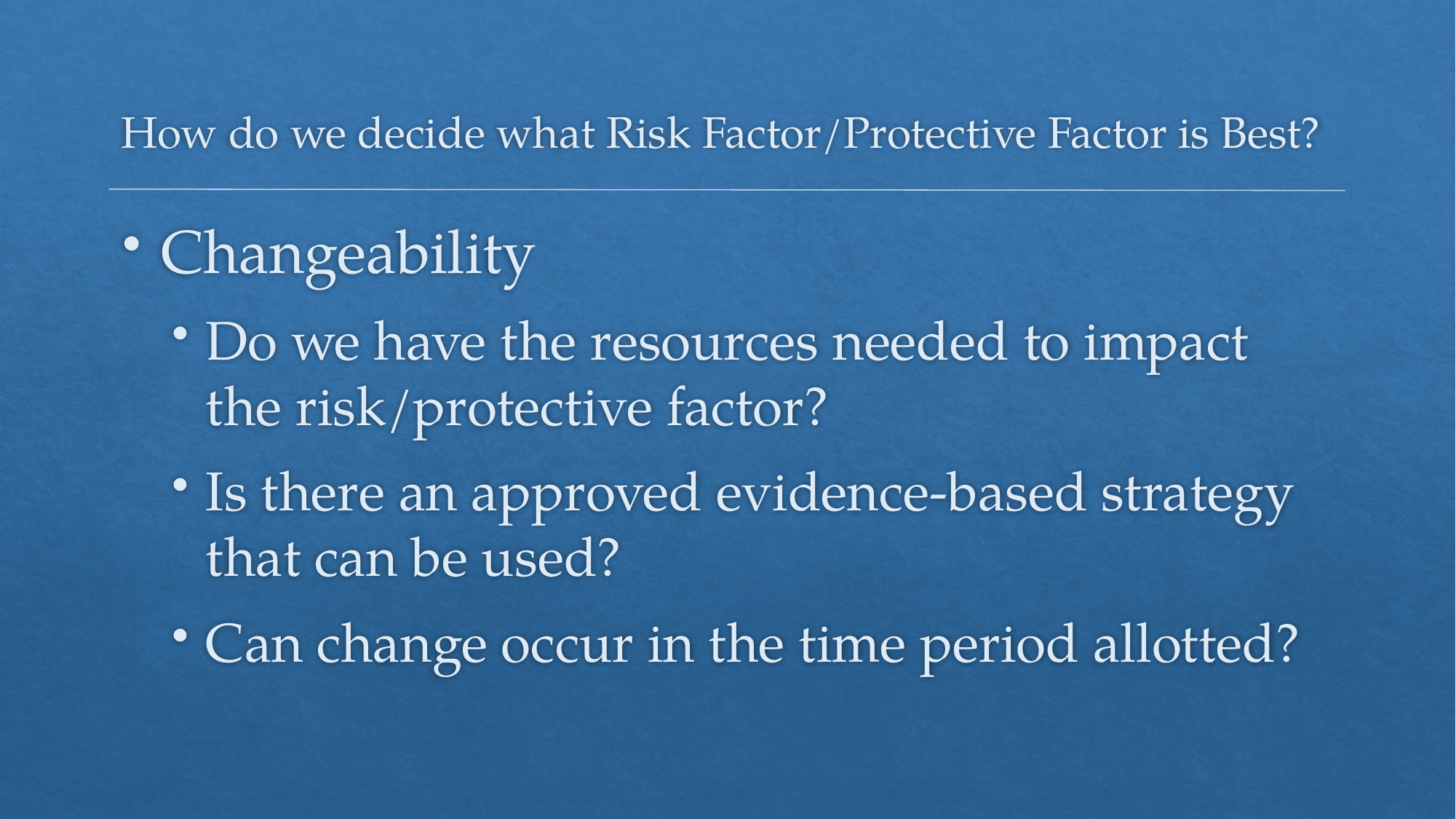

# How do we decide what Risk Factor/Protective Factor is Best?
Changeability
Do we have the resources needed to impact the risk/protective factor?
Is there an approved evidence-based strategy that can be used?
Can change occur in the time period allotted?